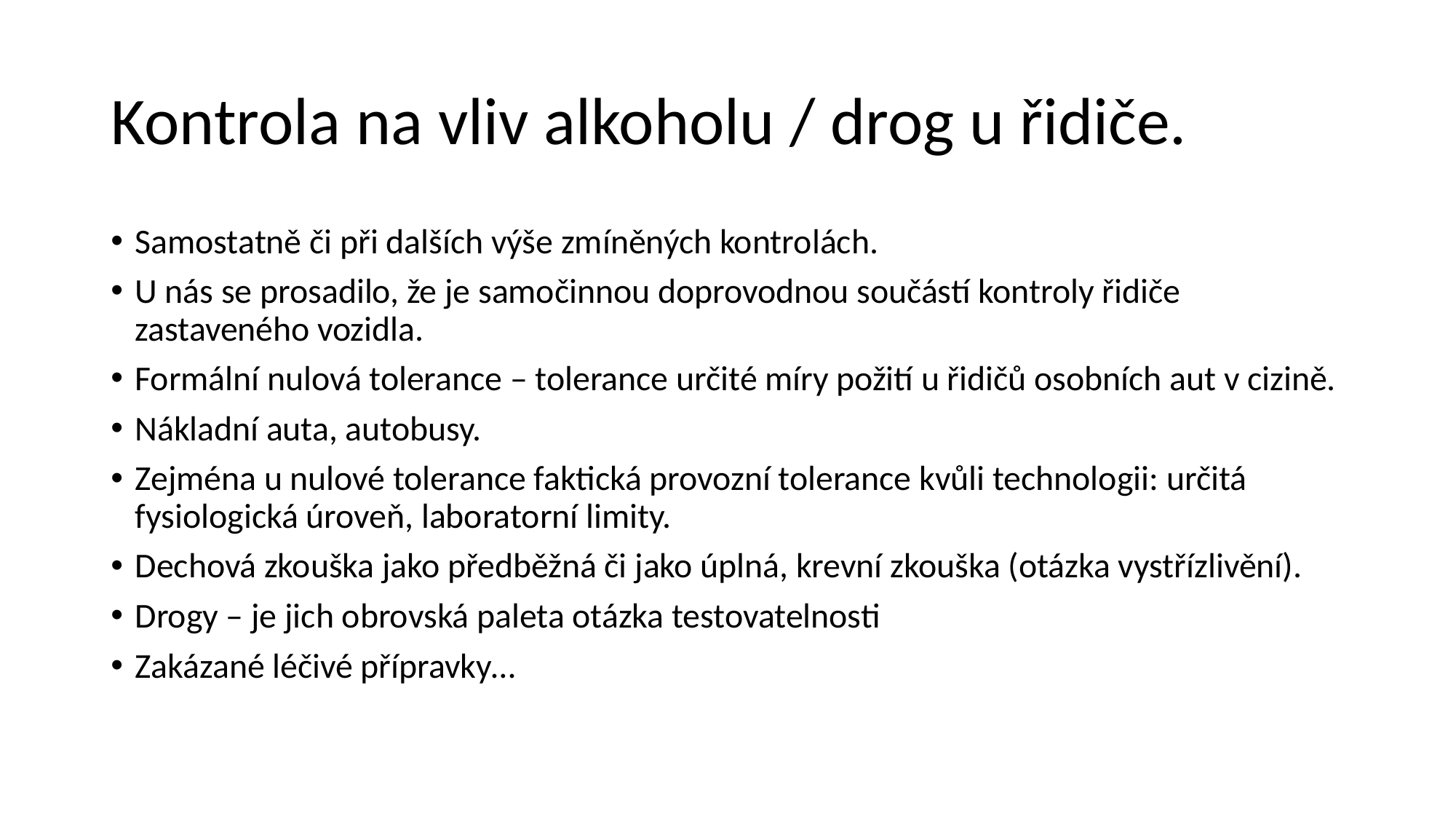

# Kontrola na vliv alkoholu / drog u řidiče.
Samostatně či při dalších výše zmíněných kontrolách.
U nás se prosadilo, že je samočinnou doprovodnou součástí kontroly řidiče zastaveného vozidla.
Formální nulová tolerance – tolerance určité míry požití u řidičů osobních aut v cizině.
Nákladní auta, autobusy.
Zejména u nulové tolerance faktická provozní tolerance kvůli technologii: určitá fysiologická úroveň, laboratorní limity.
Dechová zkouška jako předběžná či jako úplná, krevní zkouška (otázka vystřízlivění).
Drogy – je jich obrovská paleta otázka testovatelnosti
Zakázané léčivé přípravky…